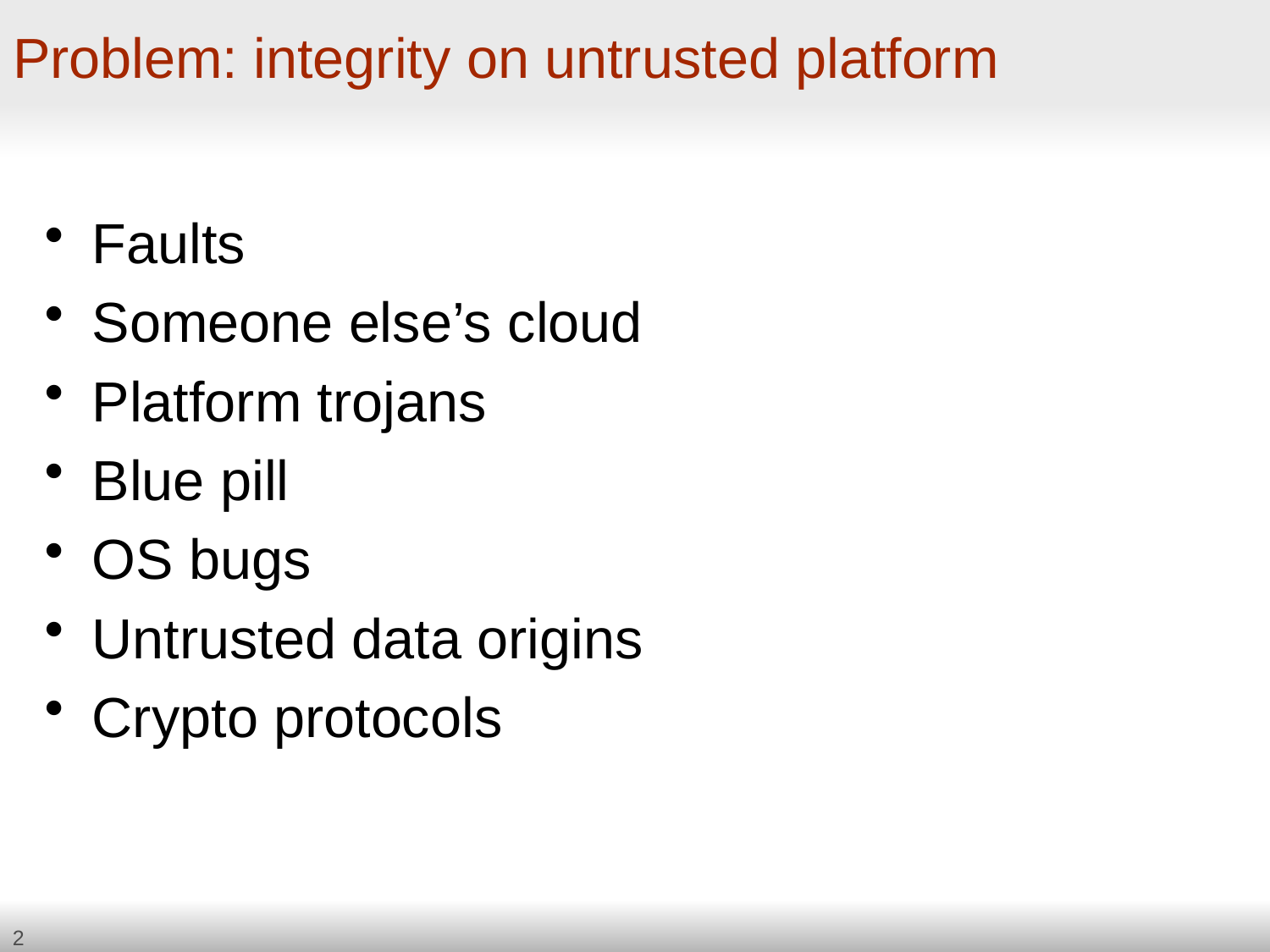

# Problem: integrity on untrusted platform
Faults
Someone else’s cloud
Platform trojans
Blue pill
OS bugs
Untrusted data origins
Crypto protocols